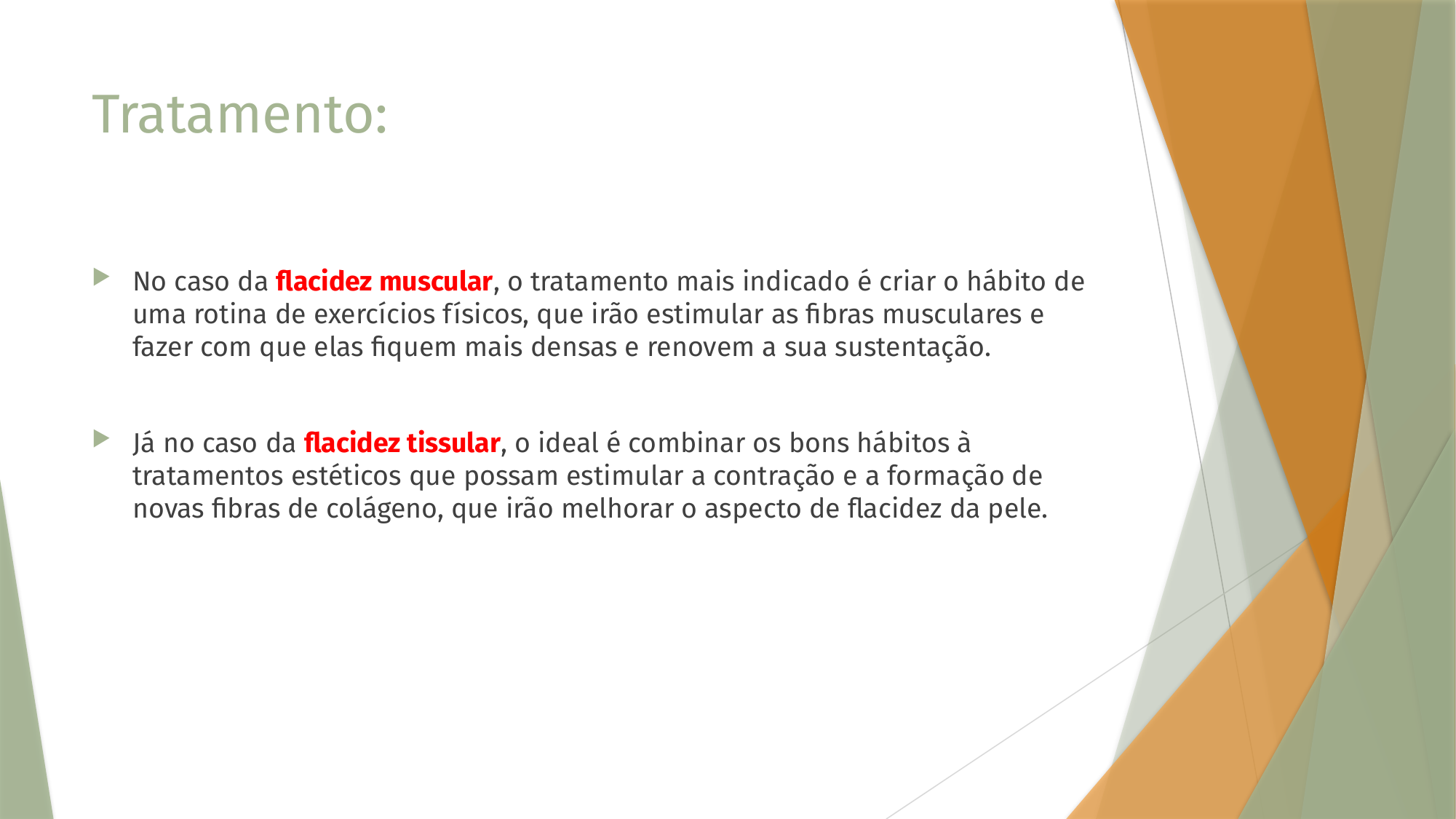

# Tratamento:
No caso da flacidez muscular, o tratamento mais indicado é criar o hábito de uma rotina de exercícios físicos, que irão estimular as fibras musculares e fazer com que elas fiquem mais densas e renovem a sua sustentação.

Já no caso da flacidez tissular, o ideal é combinar os bons hábitos à tratamentos estéticos que possam estimular a contração e a formação de novas fibras de colágeno, que irão melhorar o aspecto de flacidez da pele.